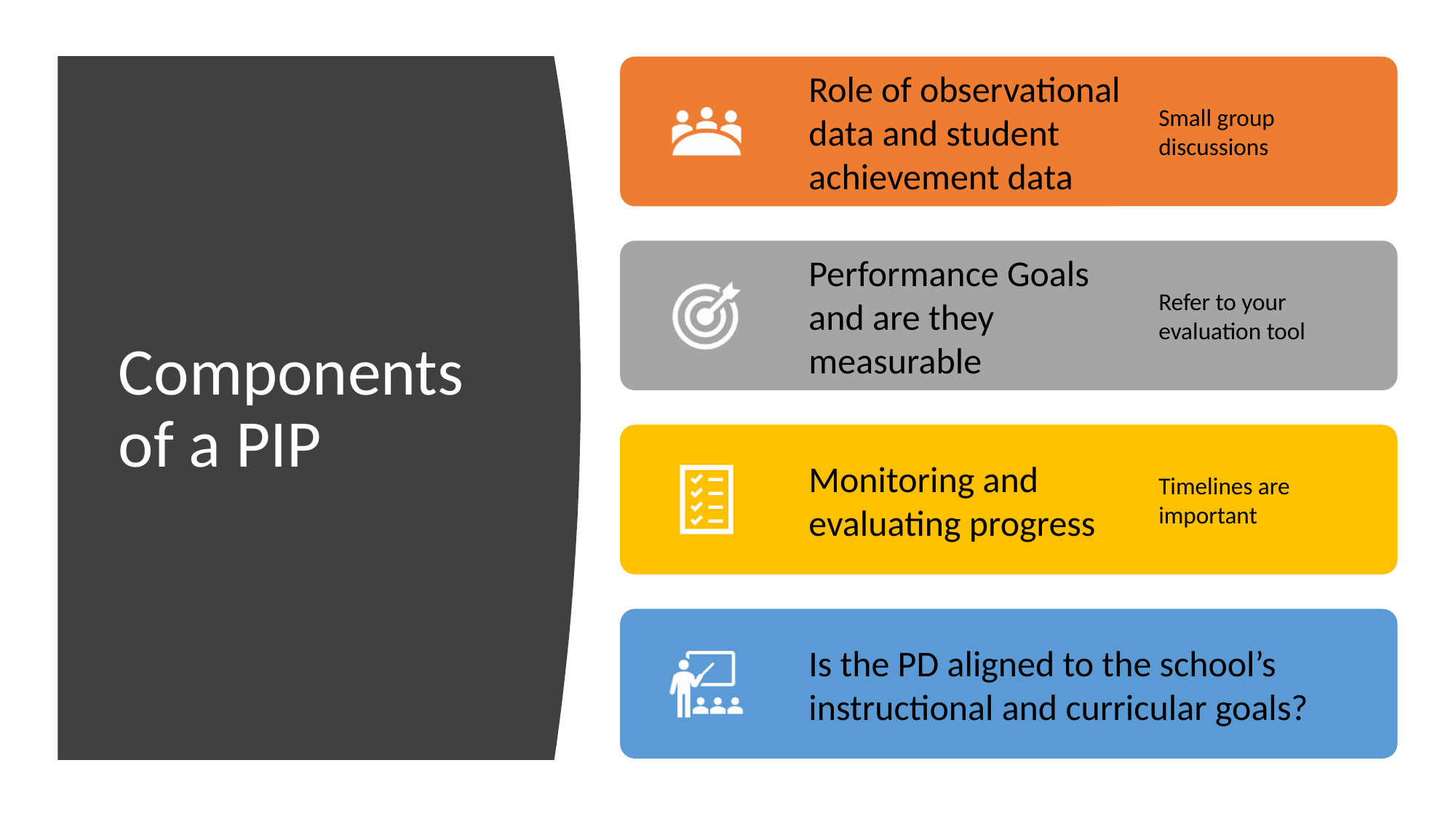

Role of observational data and student achievement data
Small group discussions
Performance Goals and are they measurable
Refer to your evaluation tool
Monitoring and evaluating progress
Timelines are important
Is the PD aligned to the school’s instructional and curricular goals?

# Components of a PIP